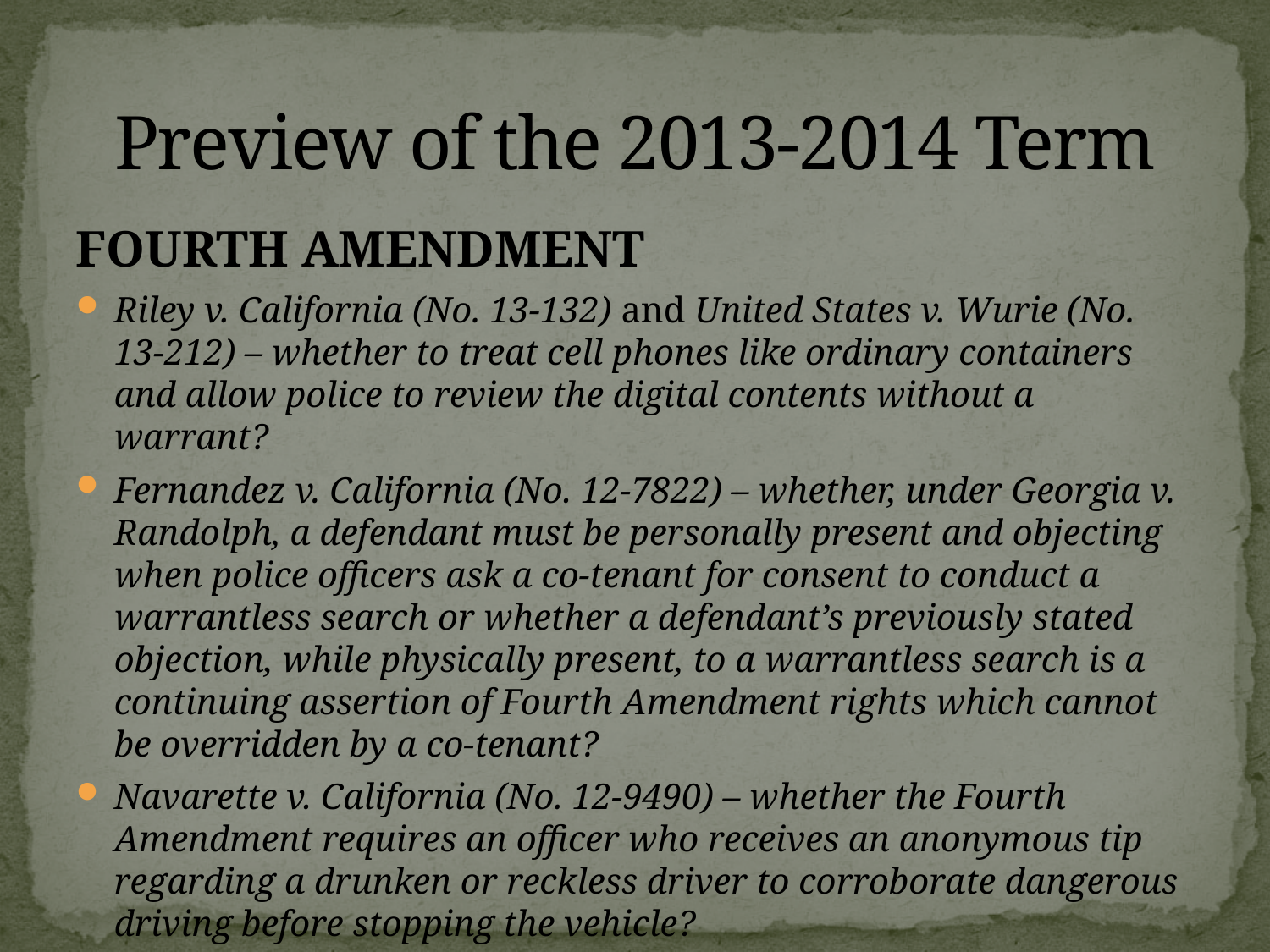

# Preview of the 2013-2014 Term
FOURTH AMENDMENT
Riley v. California (No. 13-132) and United States v. Wurie (No. 13-212) – whether to treat cell phones like ordinary containers and allow police to review the digital contents without a warrant?
Fernandez v. California (No. 12-7822) – whether, under Georgia v. Randolph, a defendant must be personally present and objecting when police officers ask a co-tenant for consent to conduct a warrantless search or whether a defendant’s previously stated objection, while physically present, to a warrantless search is a continuing assertion of Fourth Amendment rights which cannot be overridden by a co-tenant?
Navarette v. California (No. 12-9490) – whether the Fourth Amendment requires an officer who receives an anonymous tip regarding a drunken or reckless driver to corroborate dangerous driving before stopping the vehicle?